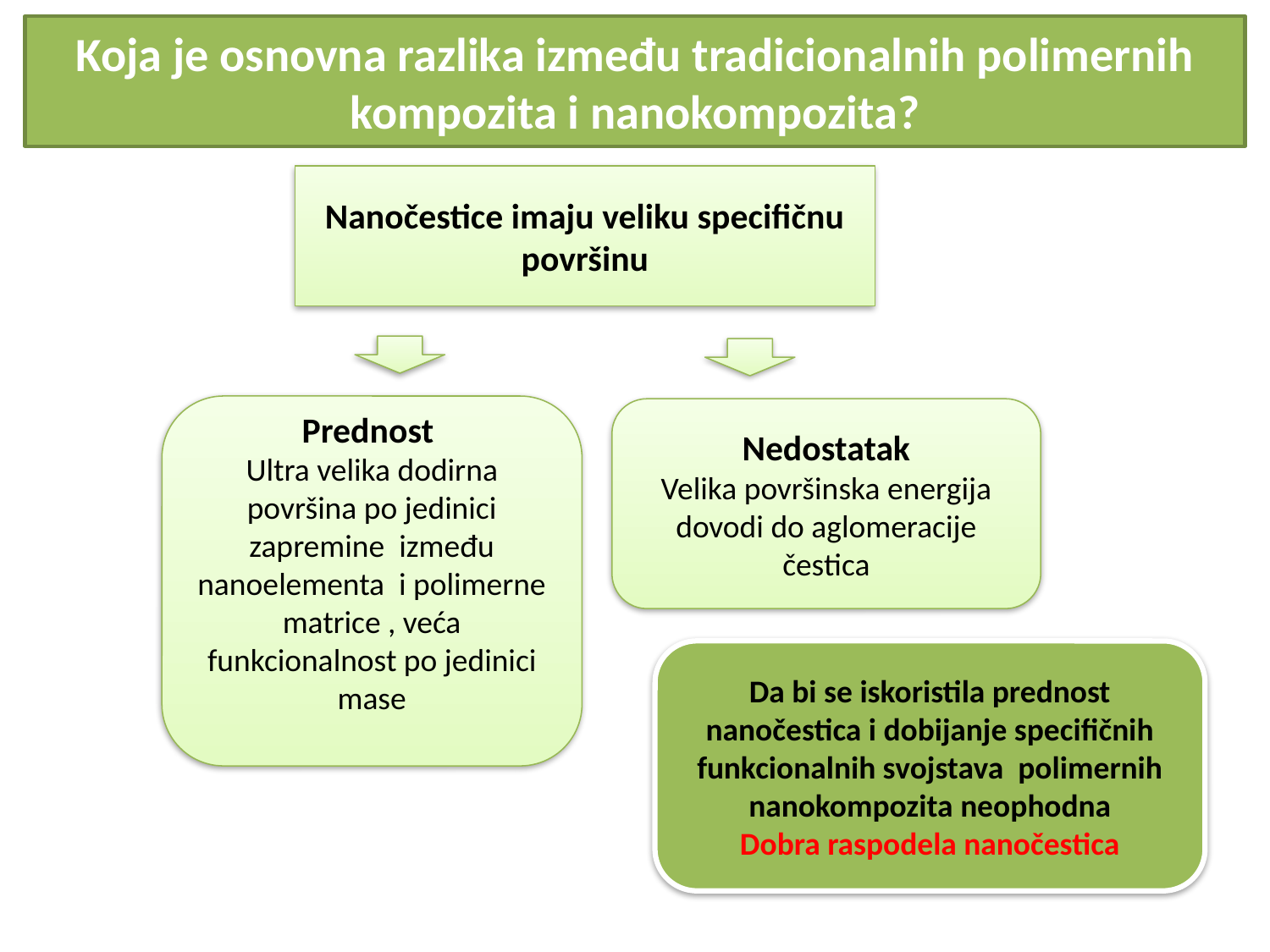

# Koja je osnovna razlika između tradicionalnih polimernih kompozita i nanokompozita?
Nanočestice imaju veliku specifičnu površinu

Prednost
Ultra velika dodirna površina po jedinici zapremine  između nanoelementa  i polimerne matrice , veća funkcionalnost po jedinici mase

Nedostatak
Velika površinska energija dovodi do aglomeracije čestica
Da bi se iskoristila prednost nanočestica i dobijanje specifičnih funkcionalnih svojstava  polimernih nanokompozita neophodna
Dobra raspodela nanočestica